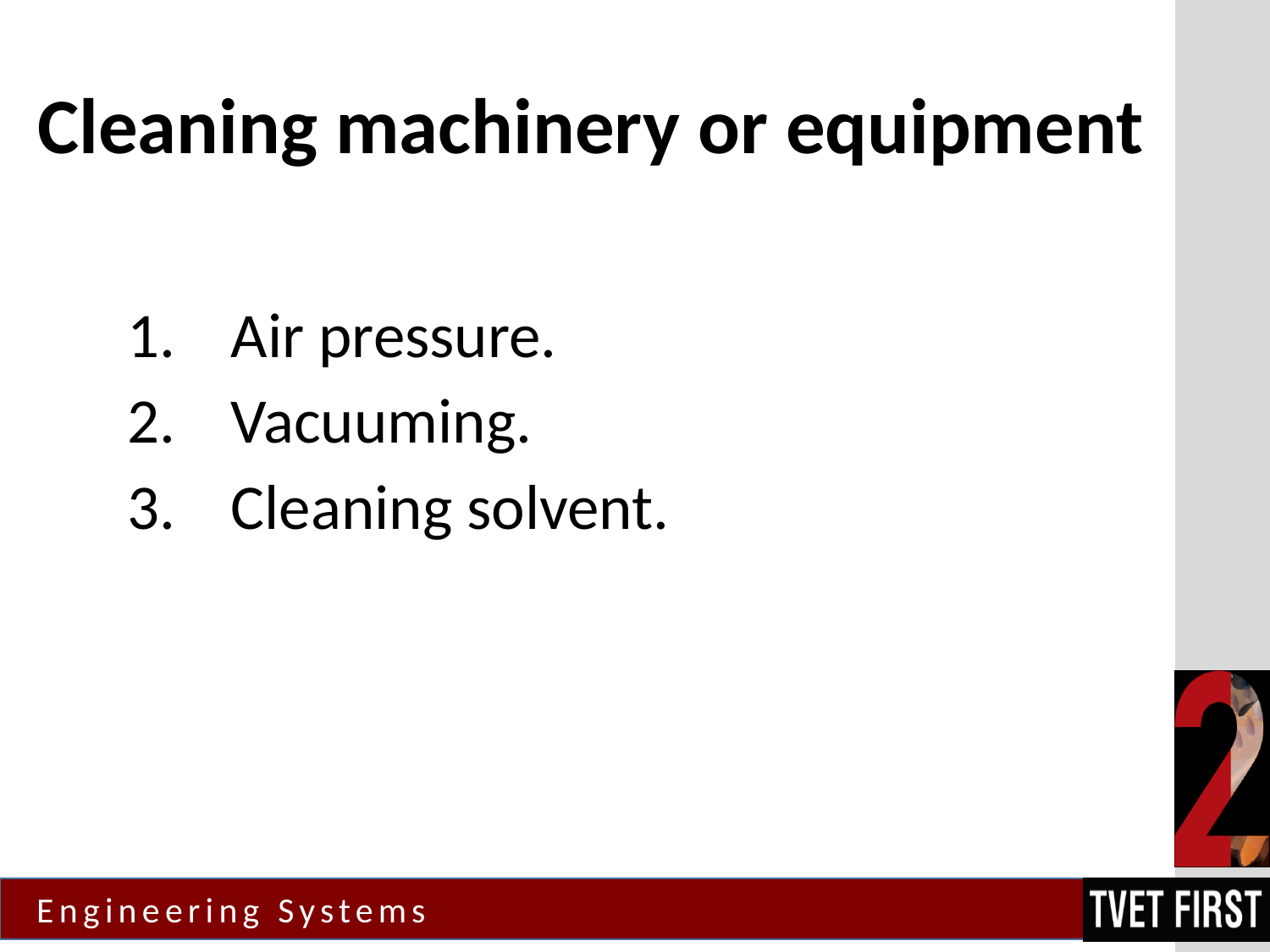

# Cleaning machinery or equipment
Air pressure.
Vacuuming.
Cleaning solvent.